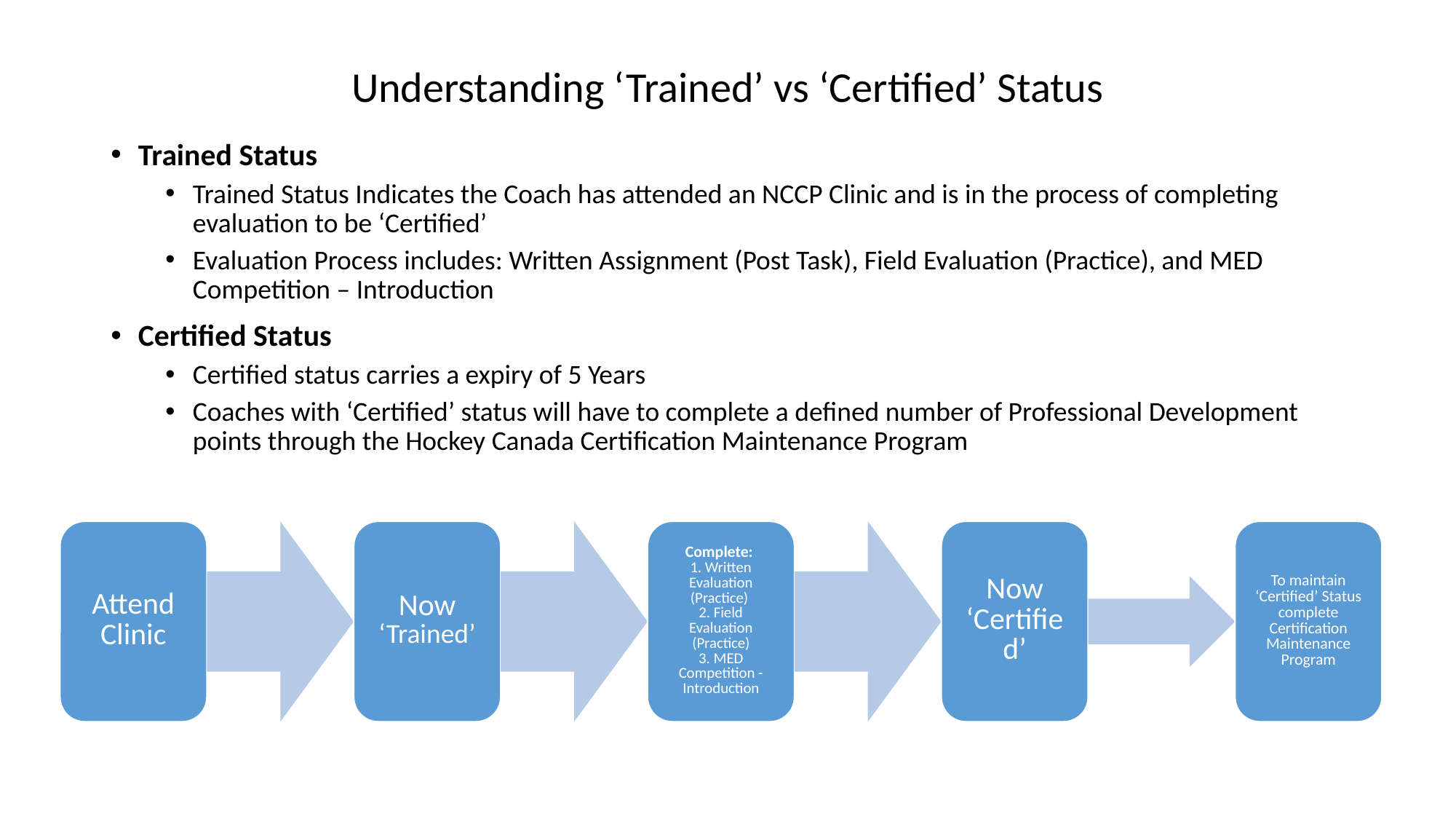

# Understanding ‘Trained’ vs ‘Certified’ Status
Trained Status
Trained Status Indicates the Coach has attended an NCCP Clinic and is in the process of completing evaluation to be ‘Certified’
Evaluation Process includes: Written Assignment (Post Task), Field Evaluation (Practice), and MED Competition – Introduction
Certified Status
Certified status carries a expiry of 5 Years
Coaches with ‘Certified’ status will have to complete a defined number of Professional Development points through the Hockey Canada Certification Maintenance Program
Attend Clinic
Now ‘Trained’
Complete:
1. Written Evaluation (Practice)
2. Field Evaluation (Practice)
3. MED Competition - Introduction
Now ‘Certified’
To maintain ‘Certified’ Status complete Certification Maintenance Program